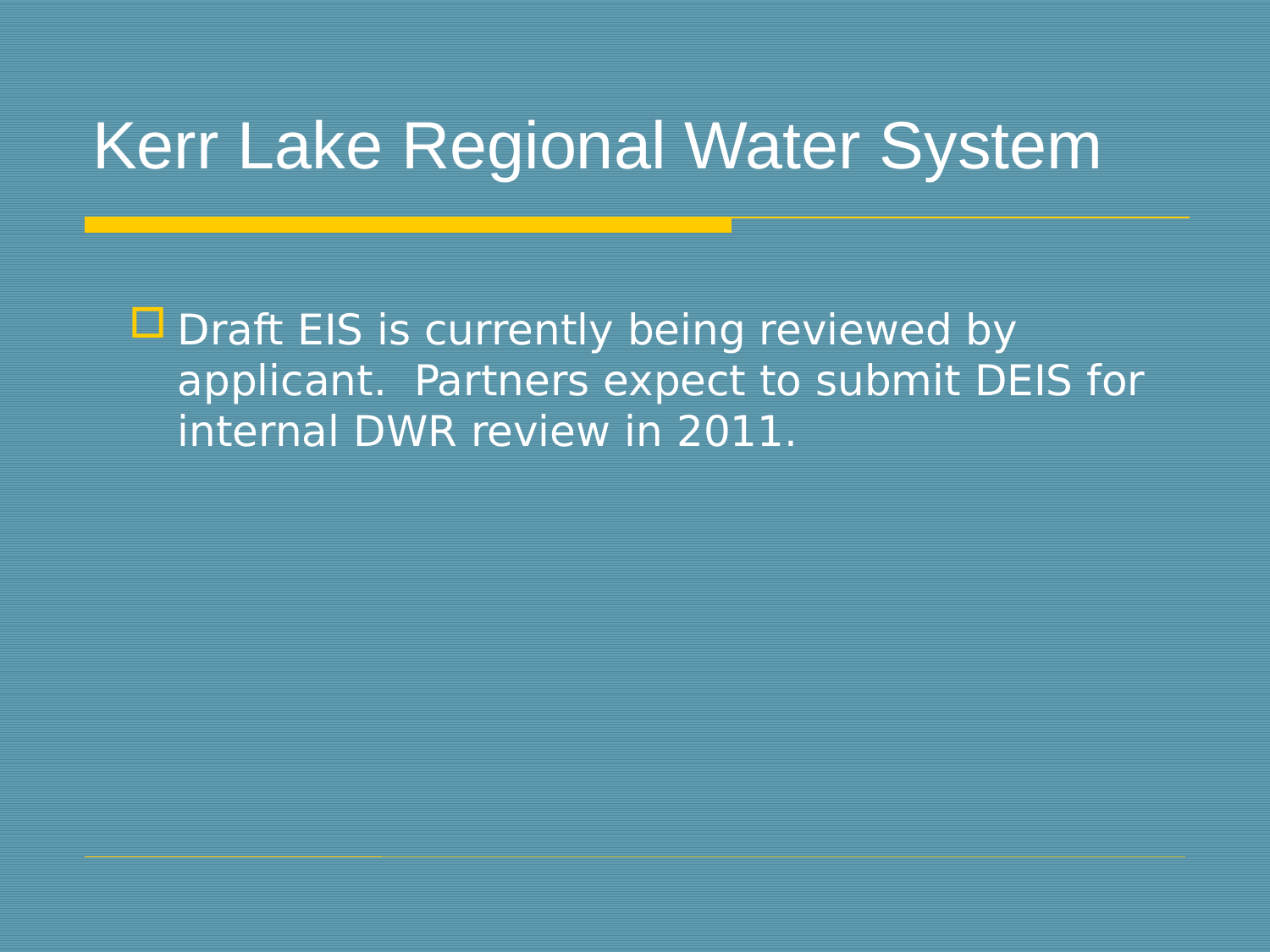

# Kerr Lake Regional Water System
Draft EIS is currently being reviewed by applicant.  Partners expect to submit DEIS for internal DWR review in 2011.